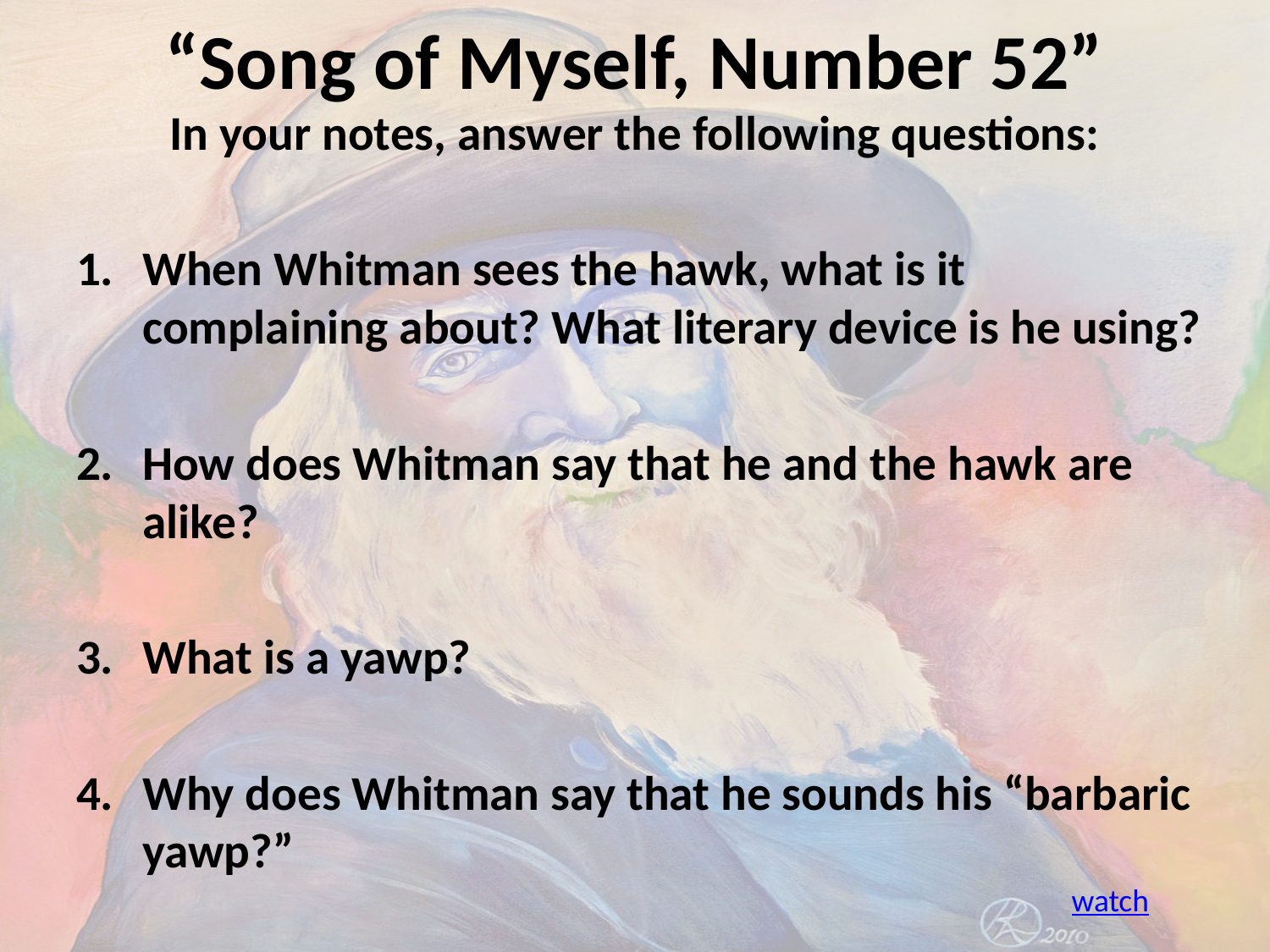

# “Song of Myself, Number 52”
In your notes, answer the following questions:

When Whitman sees the hawk, what is it complaining about? What literary device is he using?

How does Whitman say that he and the hawk are alike?

What is a yawp?

Why does Whitman say that he sounds his “barbaric yawp?”

watch